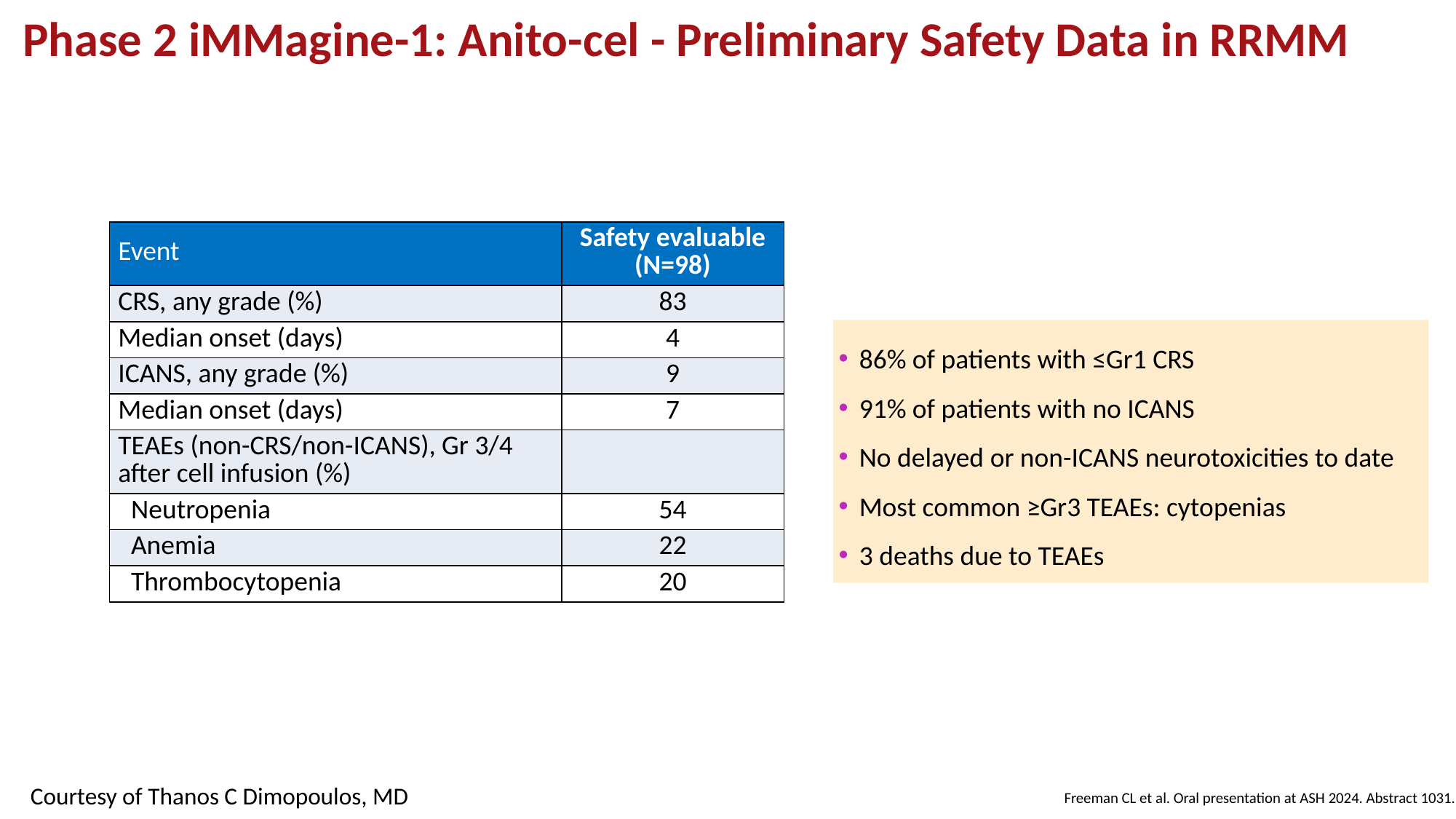

# Phase 2 iMMagine-1: Anito-cel - Preliminary Safety Data in RRMM
| Event | Safety evaluable (N=98) |
| --- | --- |
| CRS, any grade (%) | 83 |
| Median onset (days) | 4 |
| ICANS, any grade (%) | 9 |
| Median onset (days) | 7 |
| TEAEs (non-CRS/non-ICANS), Gr 3/4 after cell infusion (%) |  |
| Neutropenia | 54 |
| Anemia | 22 |
| Thrombocytopenia | 20 |
86% of patients with ≤Gr1 CRS
91% of patients with no ICANS
No delayed or non-ICANS neurotoxicities to date
Most common ≥Gr3 TEAEs: cytopenias
3 deaths due to TEAEs

Freeman CL et al. Oral presentation at ASH 2024. Abstract 1031.
Courtesy of Thanos C Dimopoulos, MD